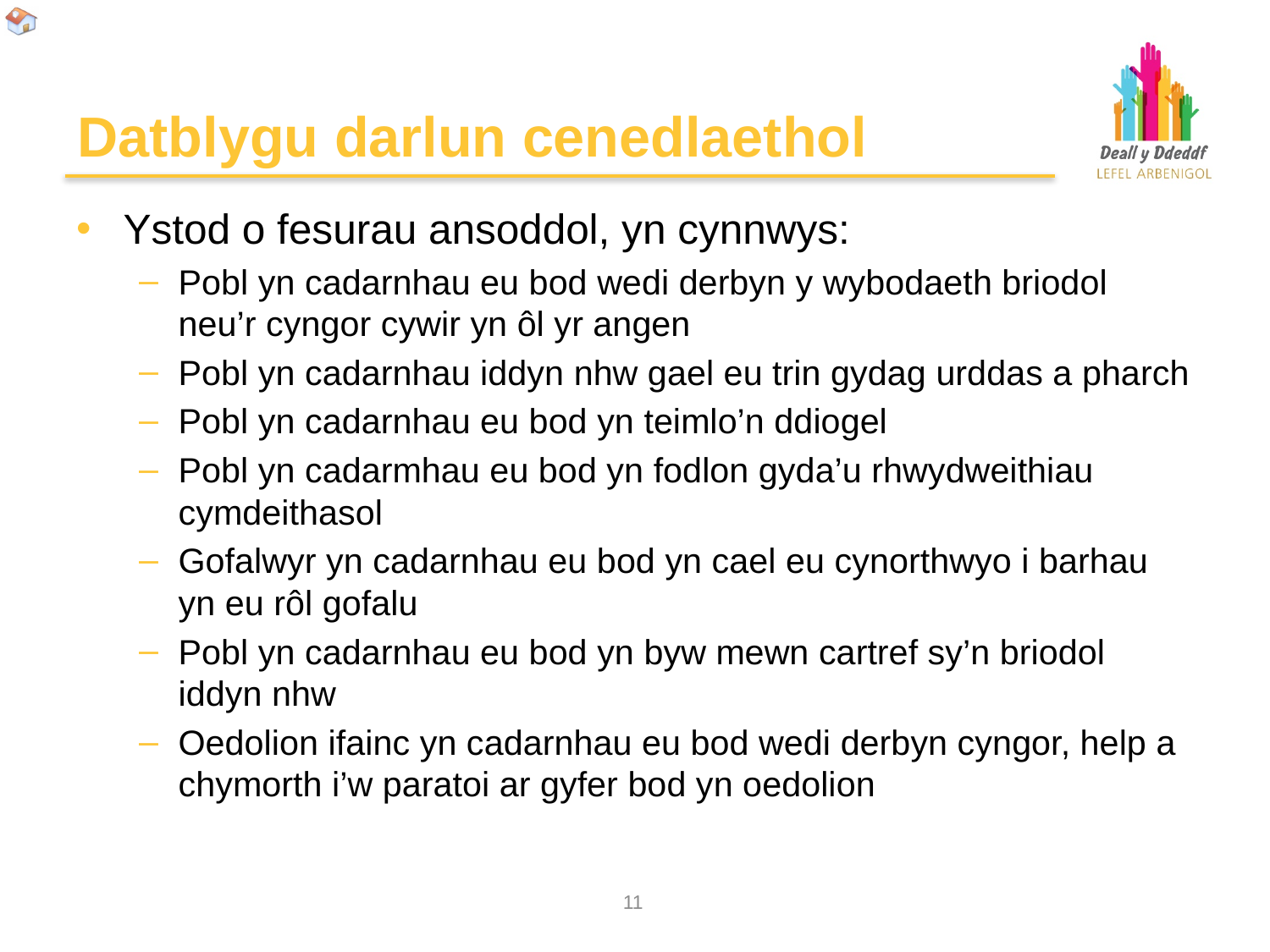

# Datblygu darlun cenedlaethol
Ystod o fesurau ansoddol, yn cynnwys:
Pobl yn cadarnhau eu bod wedi derbyn y wybodaeth briodol neu’r cyngor cywir yn ôl yr angen
Pobl yn cadarnhau iddyn nhw gael eu trin gydag urddas a pharch
Pobl yn cadarnhau eu bod yn teimlo’n ddiogel
Pobl yn cadarmhau eu bod yn fodlon gyda’u rhwydweithiau cymdeithasol
Gofalwyr yn cadarnhau eu bod yn cael eu cynorthwyo i barhau yn eu rôl gofalu
Pobl yn cadarnhau eu bod yn byw mewn cartref sy’n briodol iddyn nhw
Oedolion ifainc yn cadarnhau eu bod wedi derbyn cyngor, help a chymorth i’w paratoi ar gyfer bod yn oedolion
11